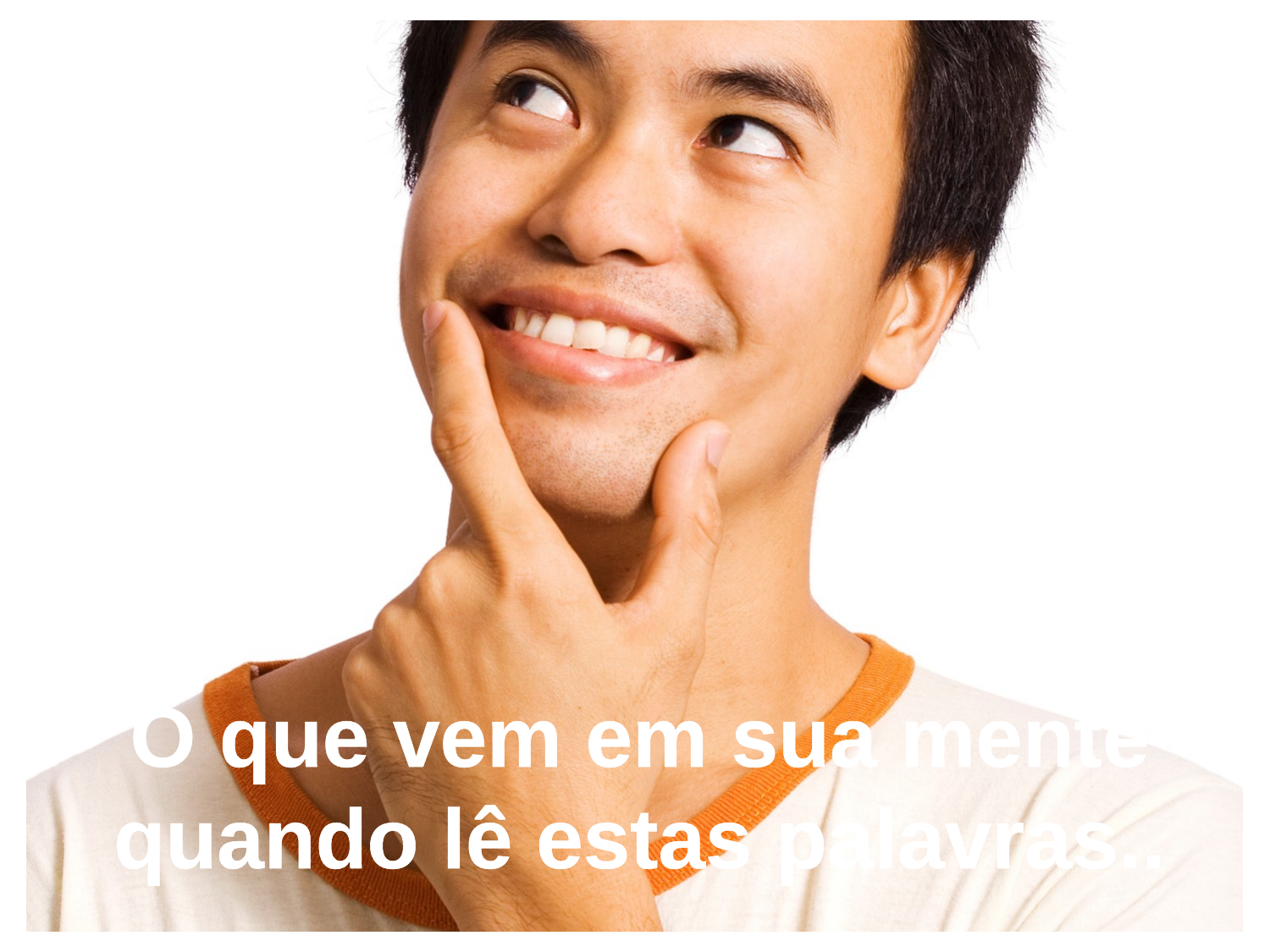

O que vem em sua mente quando lê estas palavras..